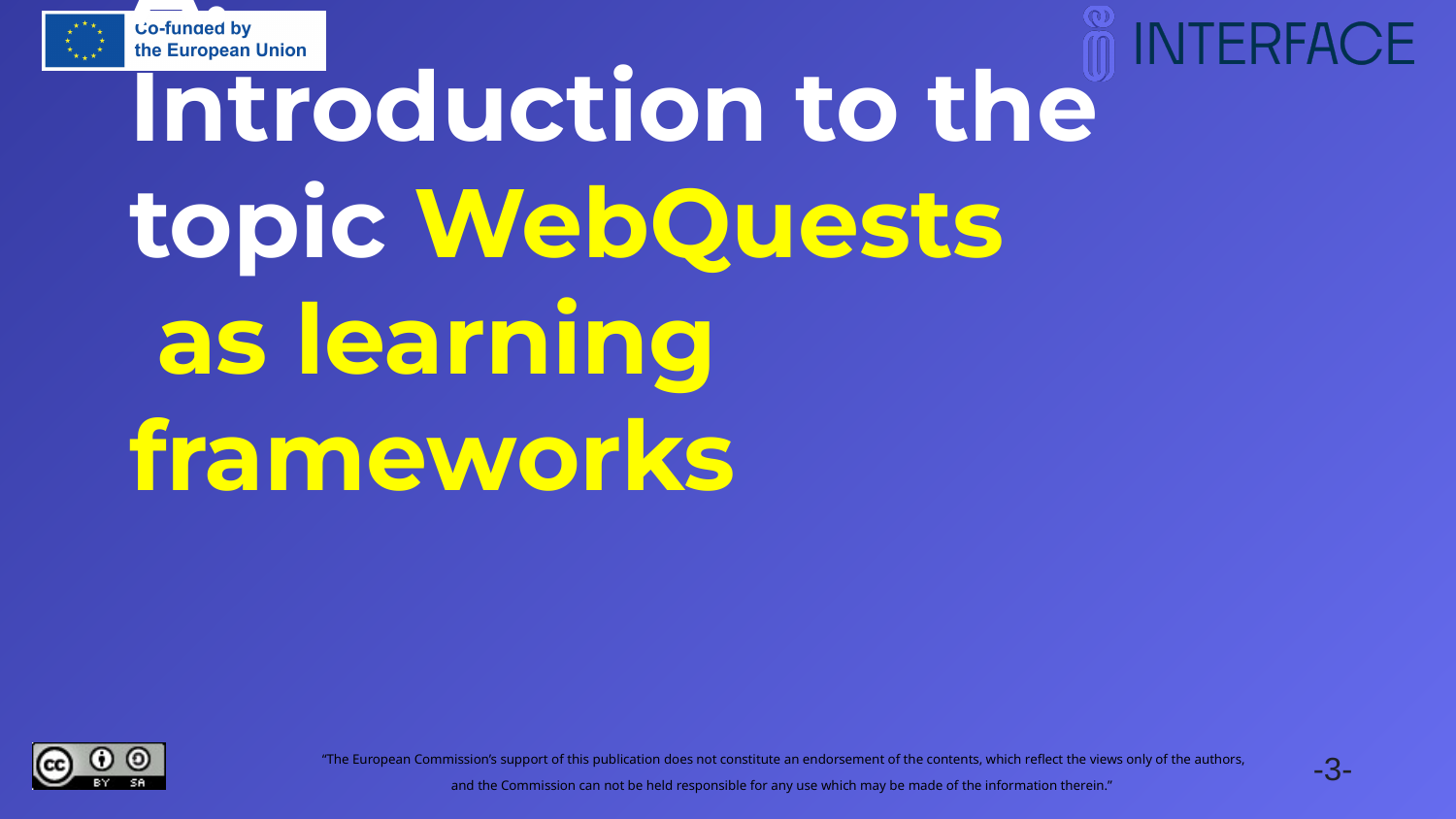

# A: Introduction to the topic WebQuests as learning frameworks